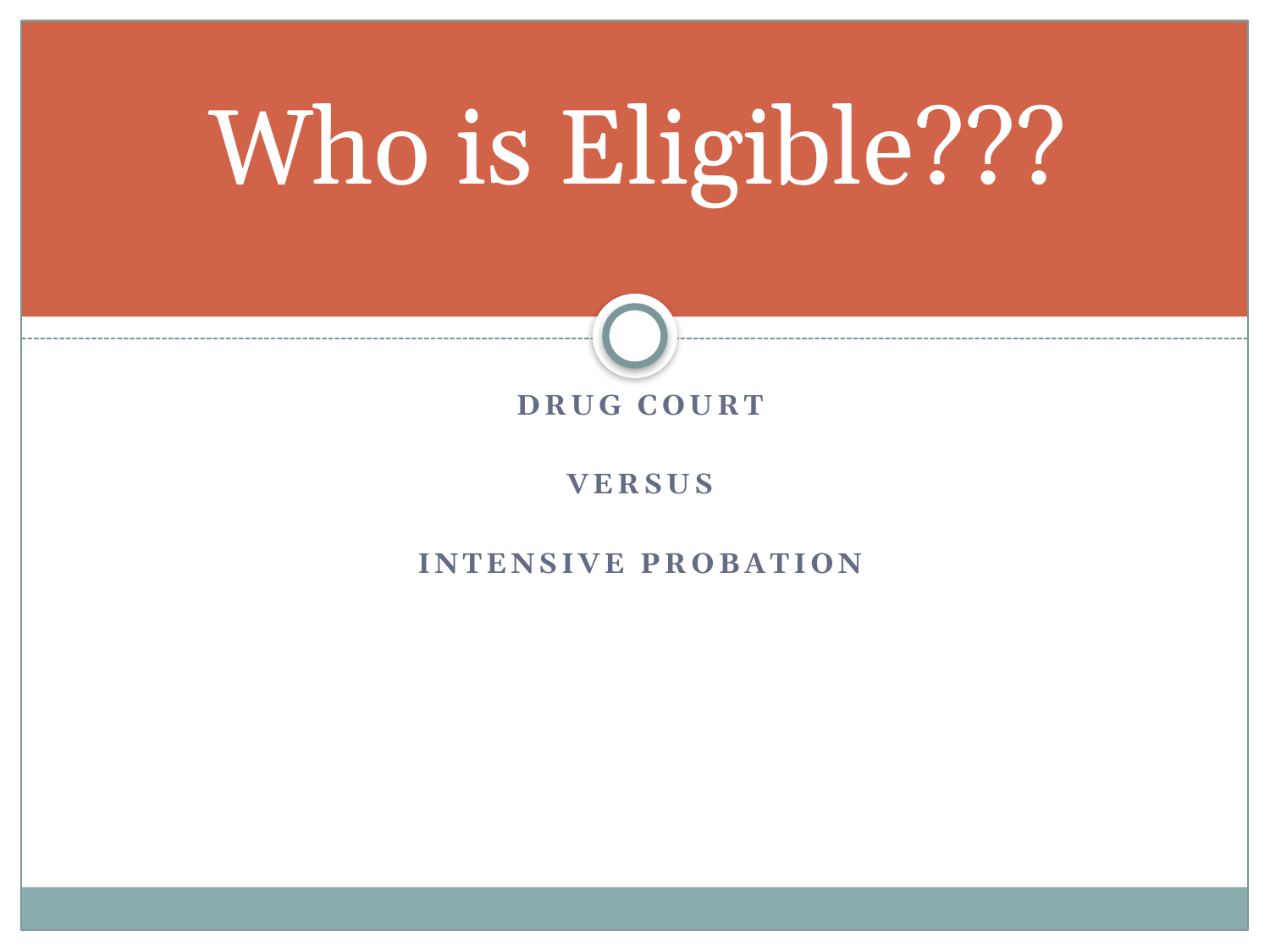

# Who is Eligible???
Drug Court

Versus

Intensive Probation